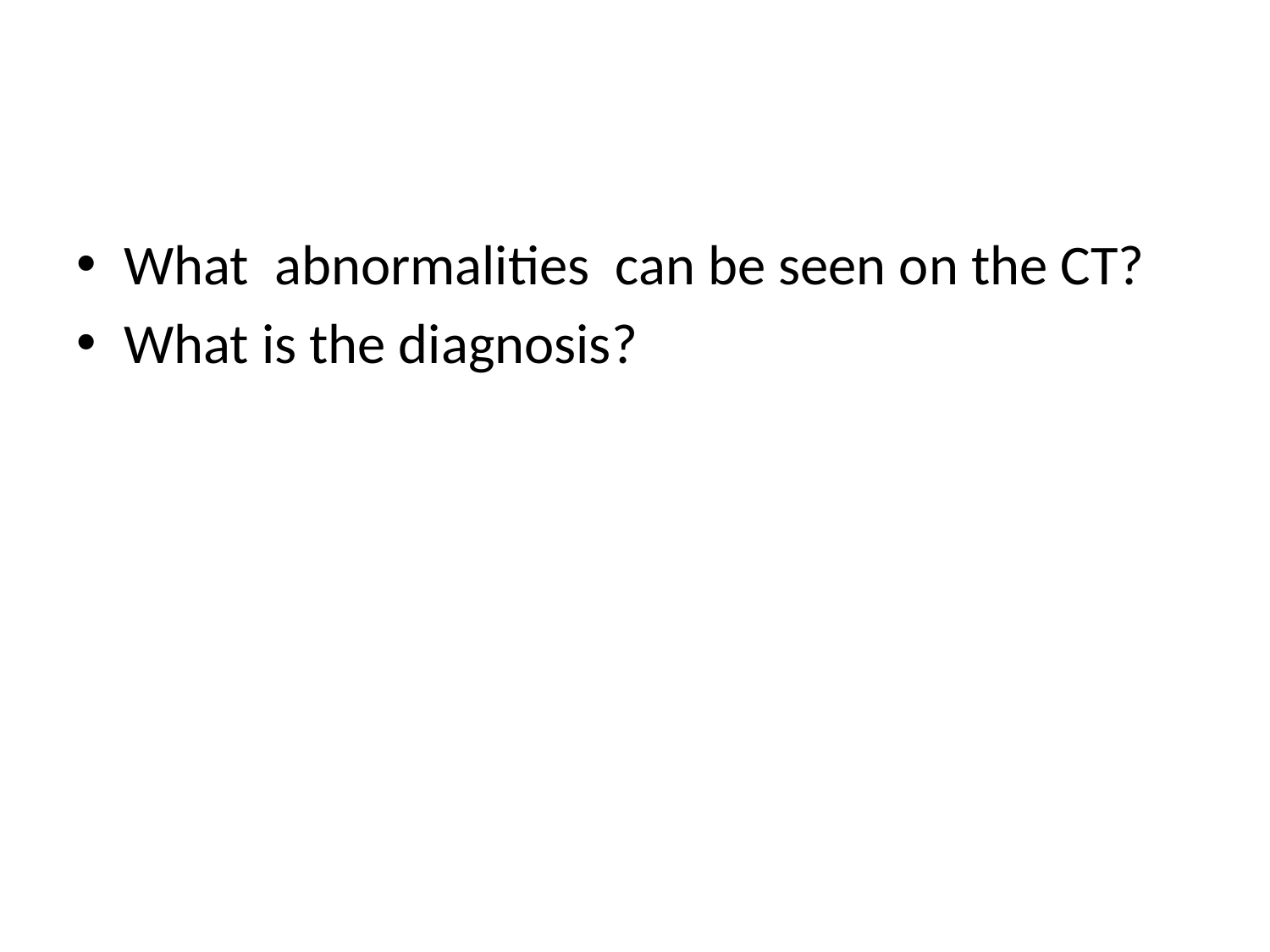

#
What  abnormalities  can be seen on the CT?
What is the diagnosis?